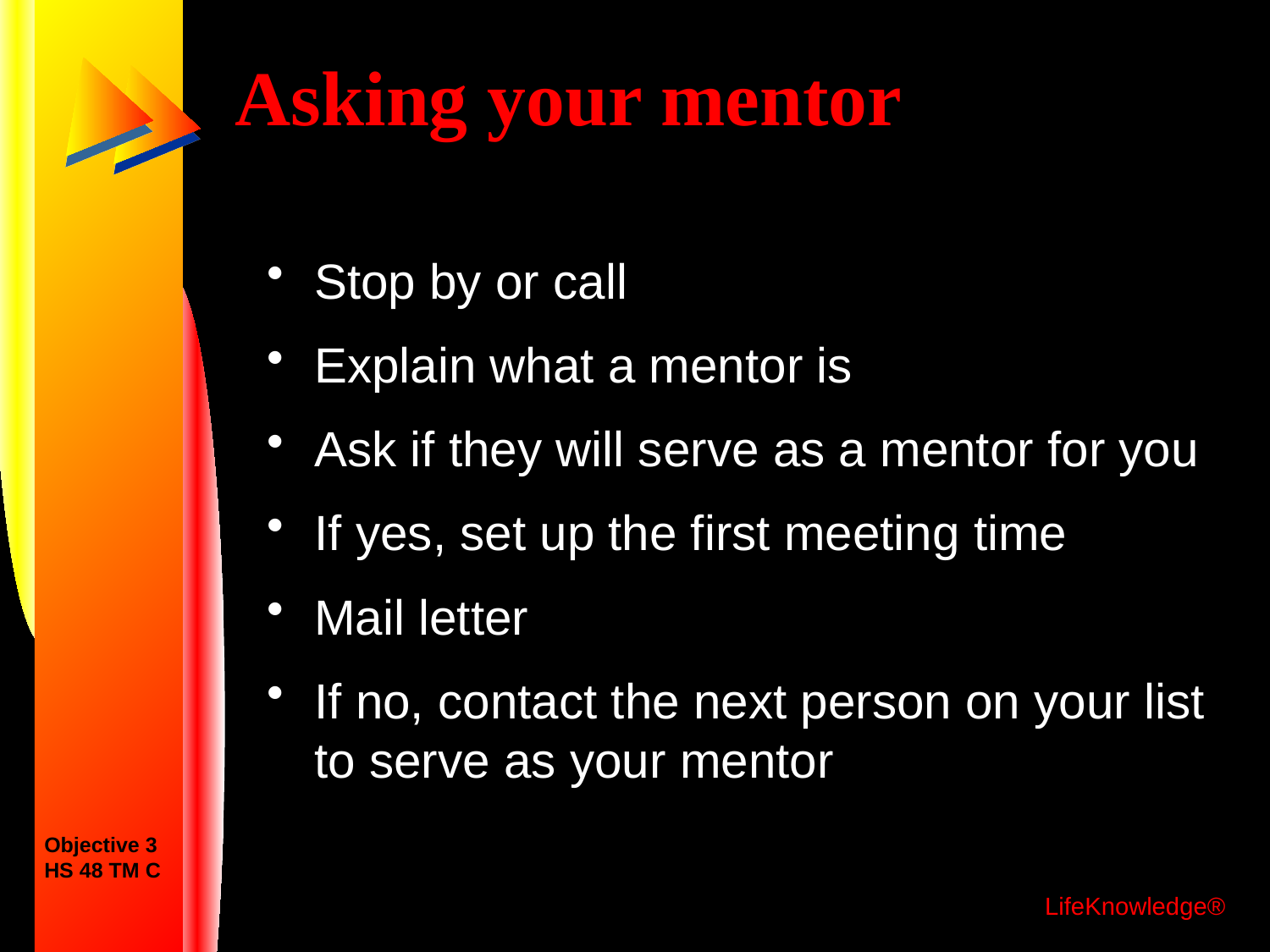

# Asking your mentor
Stop by or call
Explain what a mentor is
Ask if they will serve as a mentor for you
If yes, set up the first meeting time
Mail letter
If no, contact the next person on your list to serve as your mentor
Objective 3
HS 48 TM C
LifeKnowledge®